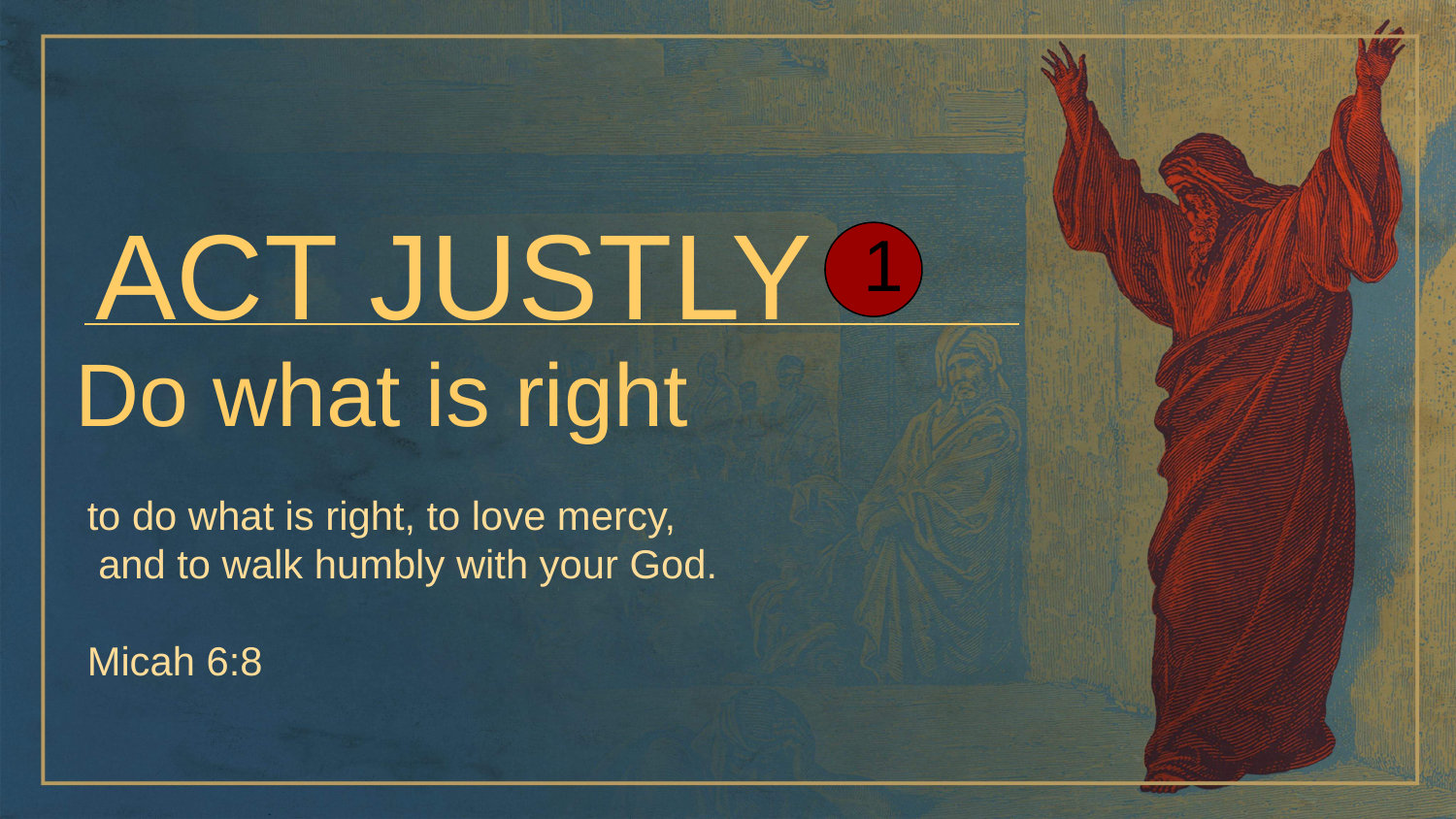

ACT JUSTLY
1

Do what is right

to do what is right, to love mercy,
 and to walk humbly with your God.
Micah 6:8